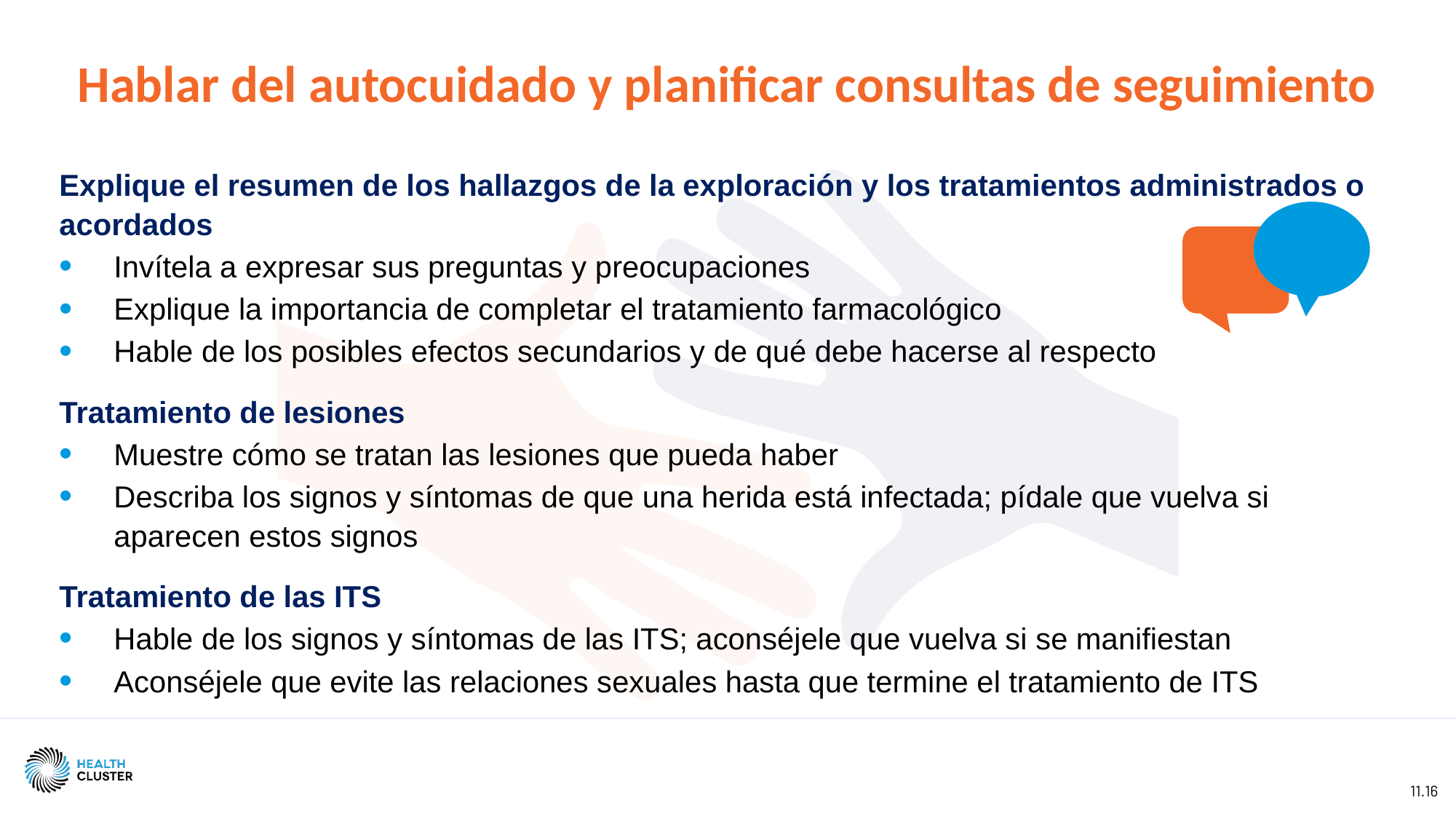

Hablar del autocuidado y planificar consultas de seguimiento
Explique el resumen de los hallazgos de la exploración y los tratamientos administrados o acordados
Invítela a expresar sus preguntas y preocupaciones
Explique la importancia de completar el tratamiento farmacológico
Hable de los posibles efectos secundarios y de qué debe hacerse al respecto
Tratamiento de lesiones
Muestre cómo se tratan las lesiones que pueda haber
Describa los signos y síntomas de que una herida está infectada; pídale que vuelva si aparecen estos signos
Tratamiento de las ITS
Hable de los signos y síntomas de las ITS; aconséjele que vuelva si se manifiestan
Aconséjele que evite las relaciones sexuales hasta que termine el tratamiento de ITS

11.16